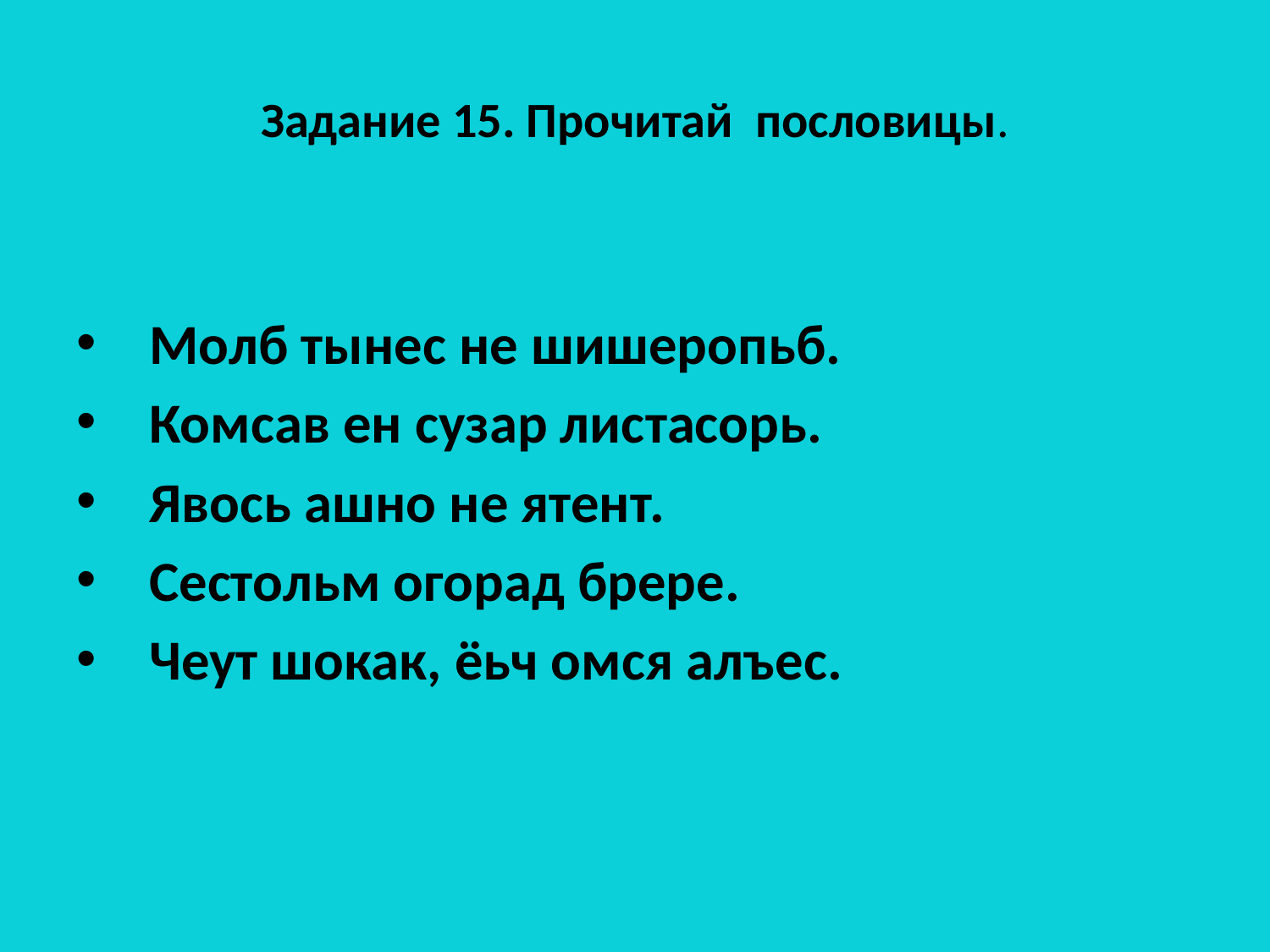

# Задание 15. Прочитай  пословицы.

  Молб тынес не шишеропьб.
  Комсав ен сузар листасорь.
  Явось ашно не ятент.
  Сестольм огорад брере.
  Чеут шокак, ёьч омся алъес.